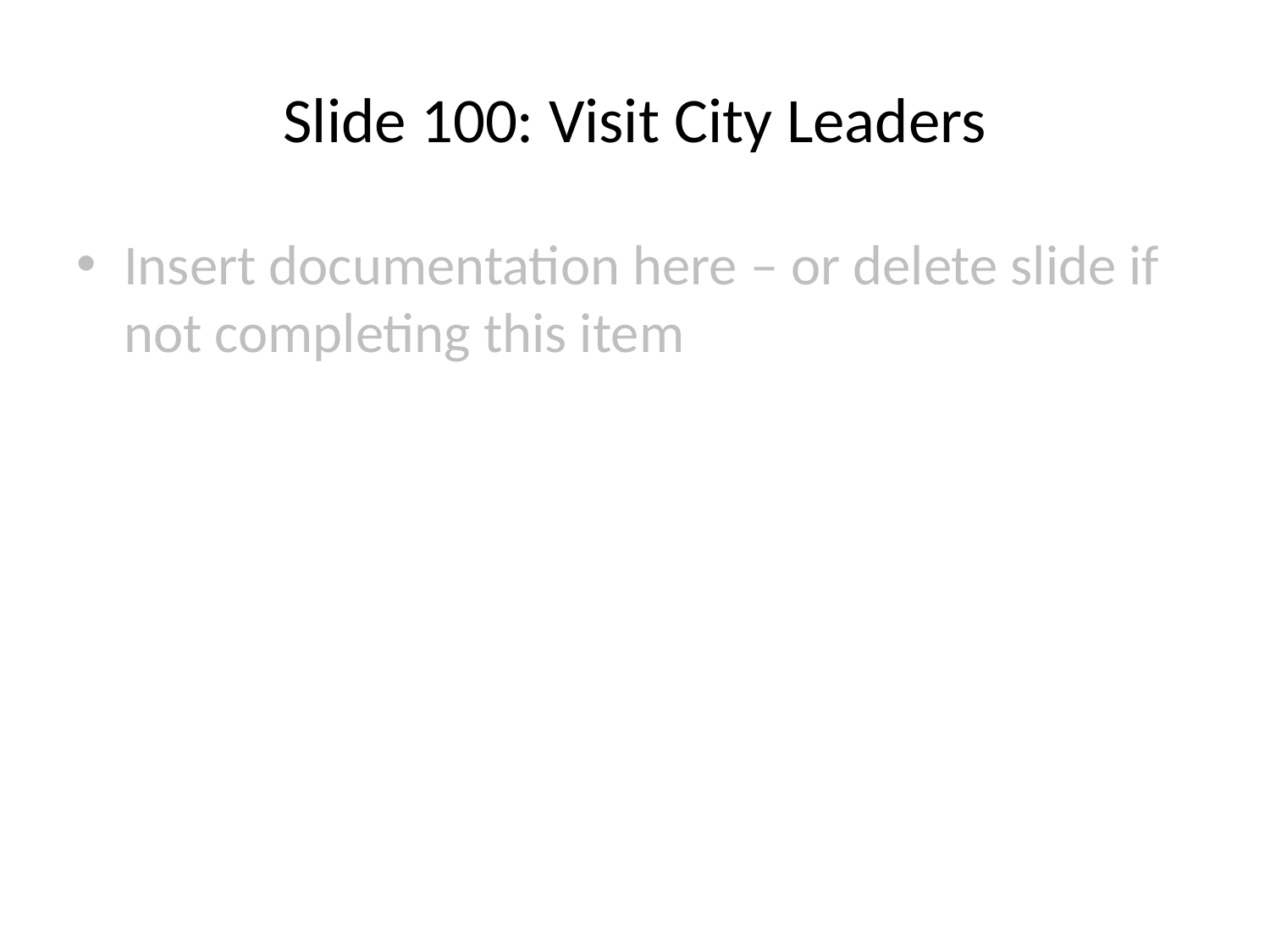

# Slide 100: Visit City Leaders
Insert documentation here – or delete slide if not completing this item